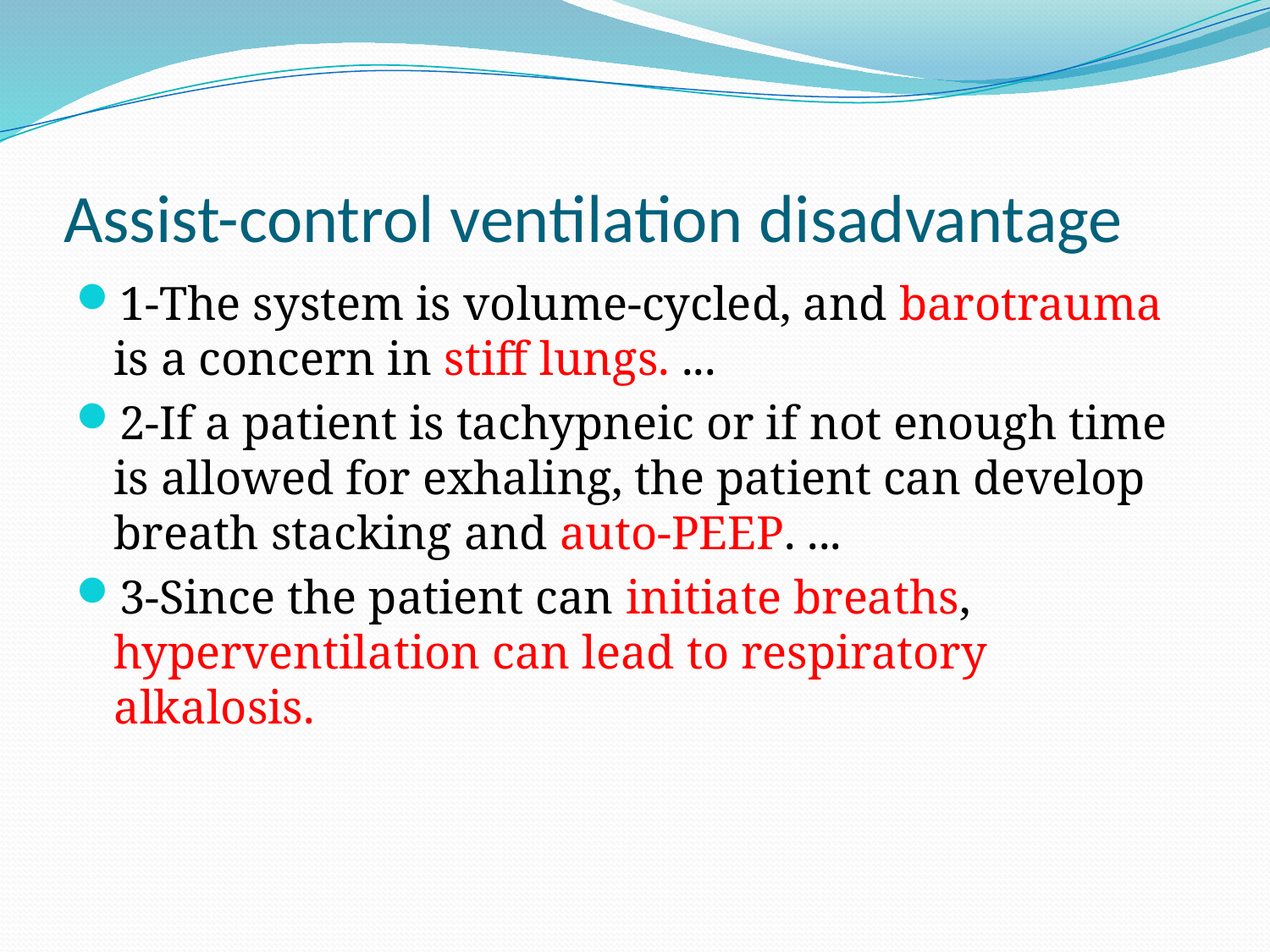

# Assist-control ventilation disadvantage
1-The system is volume-cycled, and barotrauma is a concern in stiff lungs. ...
2-If a patient is tachypneic or if not enough time is allowed for exhaling, the patient can develop breath stacking and auto-PEEP. ...
3-Since the patient can initiate breaths, hyperventilation can lead to respiratory alkalosis.